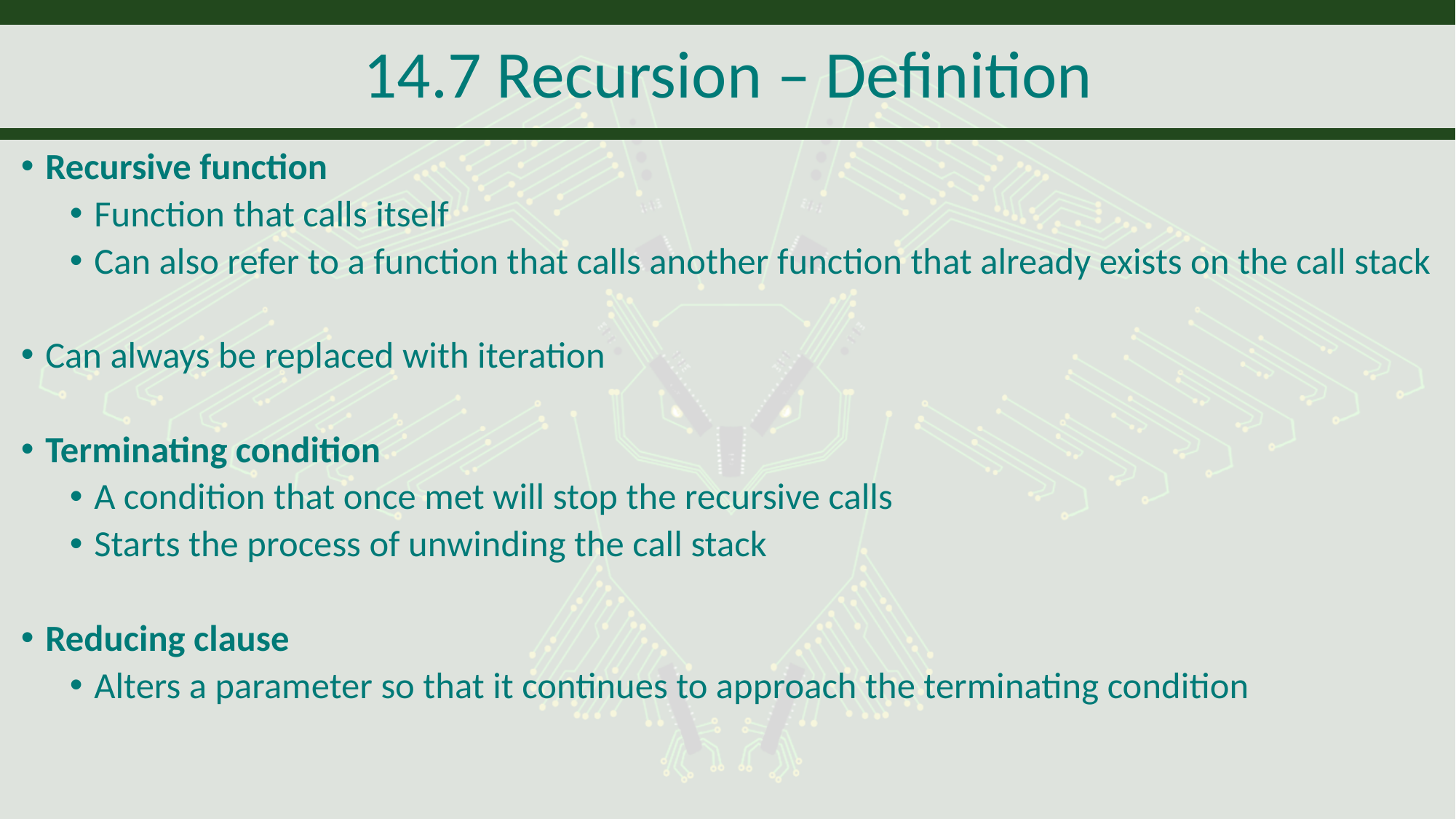

# 14.7 Recursion – Definition
Recursive function
Function that calls itself
Can also refer to a function that calls another function that already exists on the call stack

Can always be replaced with iteration

Terminating condition
A condition that once met will stop the recursive calls
Starts the process of unwinding the call stack

Reducing clause
Alters a parameter so that it continues to approach the terminating condition